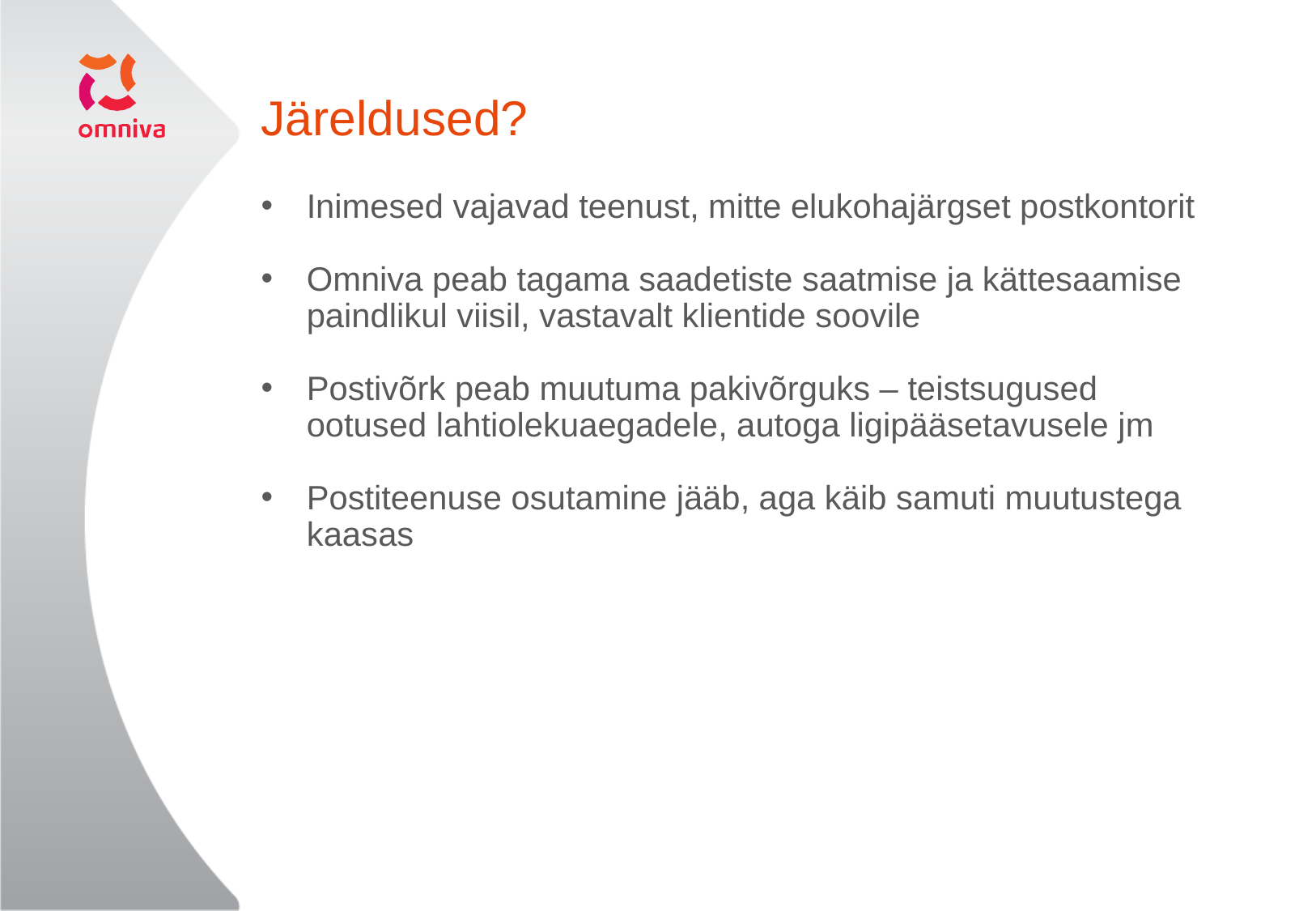

# Järeldused?
Inimesed vajavad teenust, mitte elukohajärgset postkontorit

Omniva peab tagama saadetiste saatmise ja kättesaamise paindlikul viisil, vastavalt klientide soovile

Postivõrk peab muutuma pakivõrguks – teistsugused ootused lahtiolekuaegadele, autoga ligipääsetavusele jm

Postiteenuse osutamine jääb, aga käib samuti muutustega kaasas